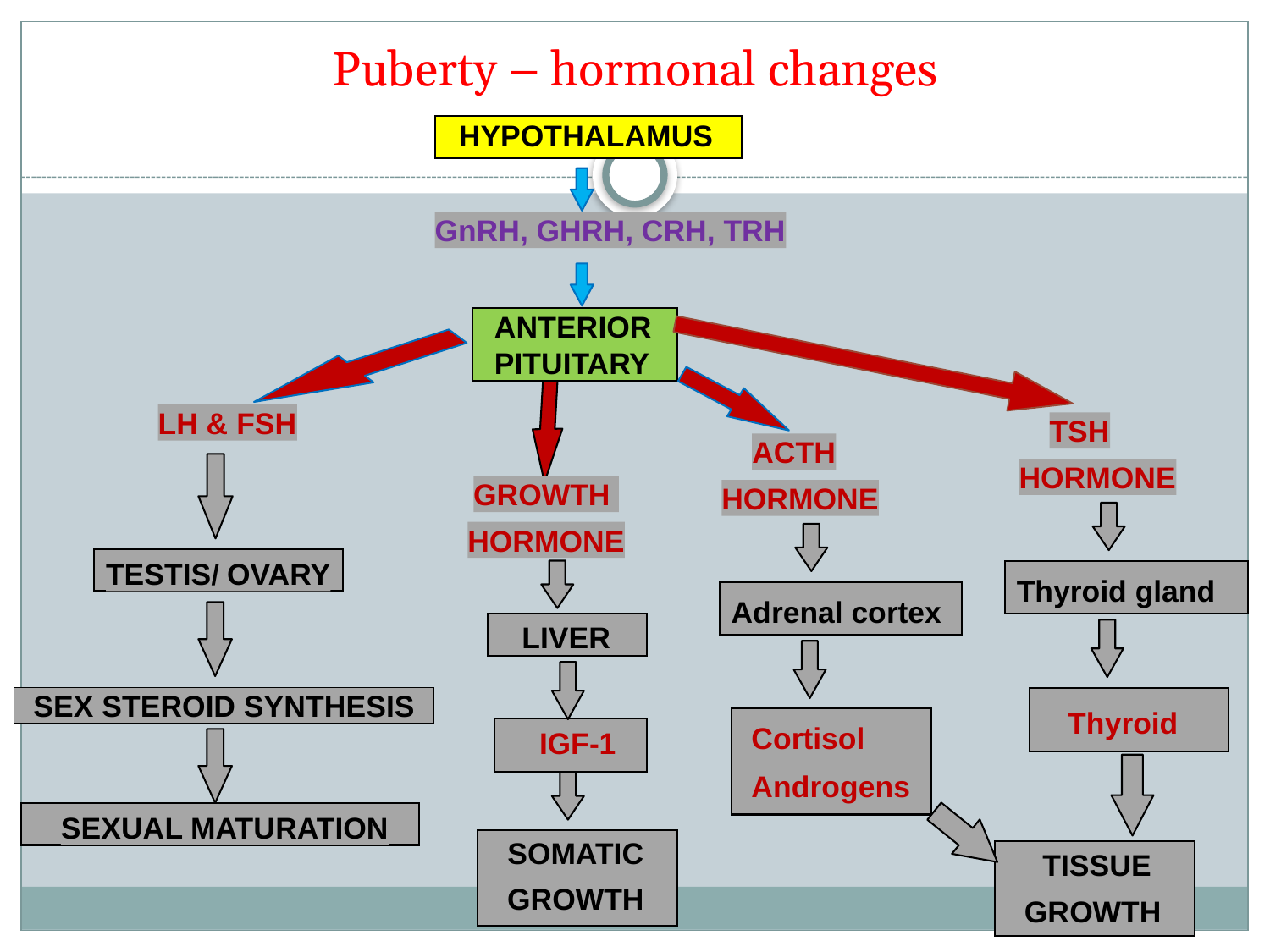

# Puberty – hormonal changes

HYPOTHALAMUS

GnRH, GHRH, CRH, TRH

ANTERIOR
PITUITARY

LH & FSH
TSH
HORMONE
ACTH
HORMONE

GROWTH
HORMONE

TESTIS/ OVARY

Thyroid gland

Adrenal cortex

LIVER

Thyroid
SEX STEROID SYNTHESIS

Cortisol

     IGF-1

Androgens

SEXUAL MATURATION

 SOMATIC
GROWTH

TISSUE
GROWTH